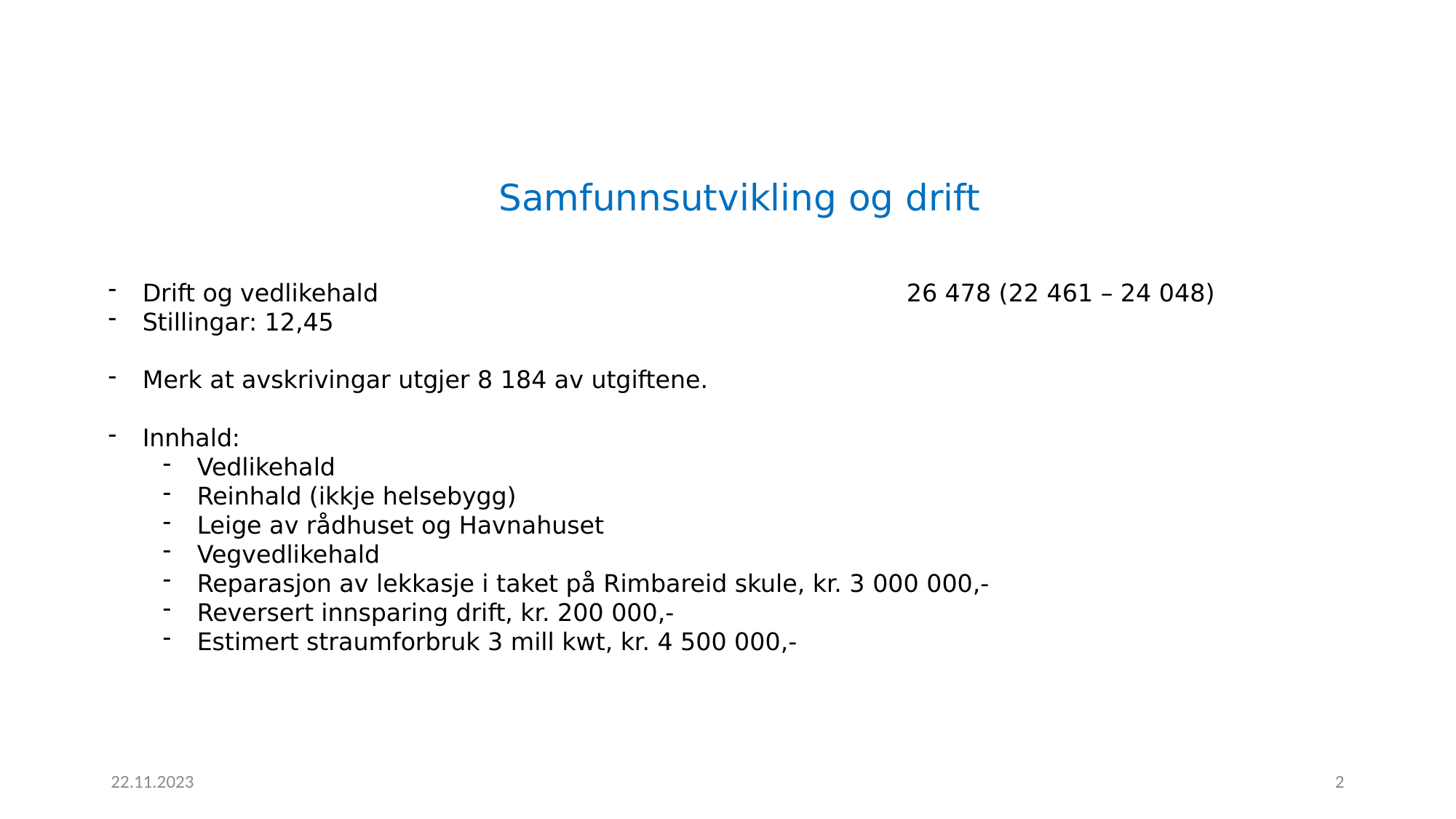

Samfunnsutvikling og drift
Drift og vedlikehald					26 478 (22 461 – 24 048)
Stillingar: 12,45

Merk at avskrivingar utgjer 8 184 av utgiftene.

Innhald:
Vedlikehald
Reinhald (ikkje helsebygg)
Leige av rådhuset og Havnahuset
Vegvedlikehald
Reparasjon av lekkasje i taket på Rimbareid skule, kr. 3 000 000,-
Reversert innsparing drift, kr. 200 000,-
Estimert straumforbruk 3 mill kwt, kr. 4 500 000,-

22.11.2023
2